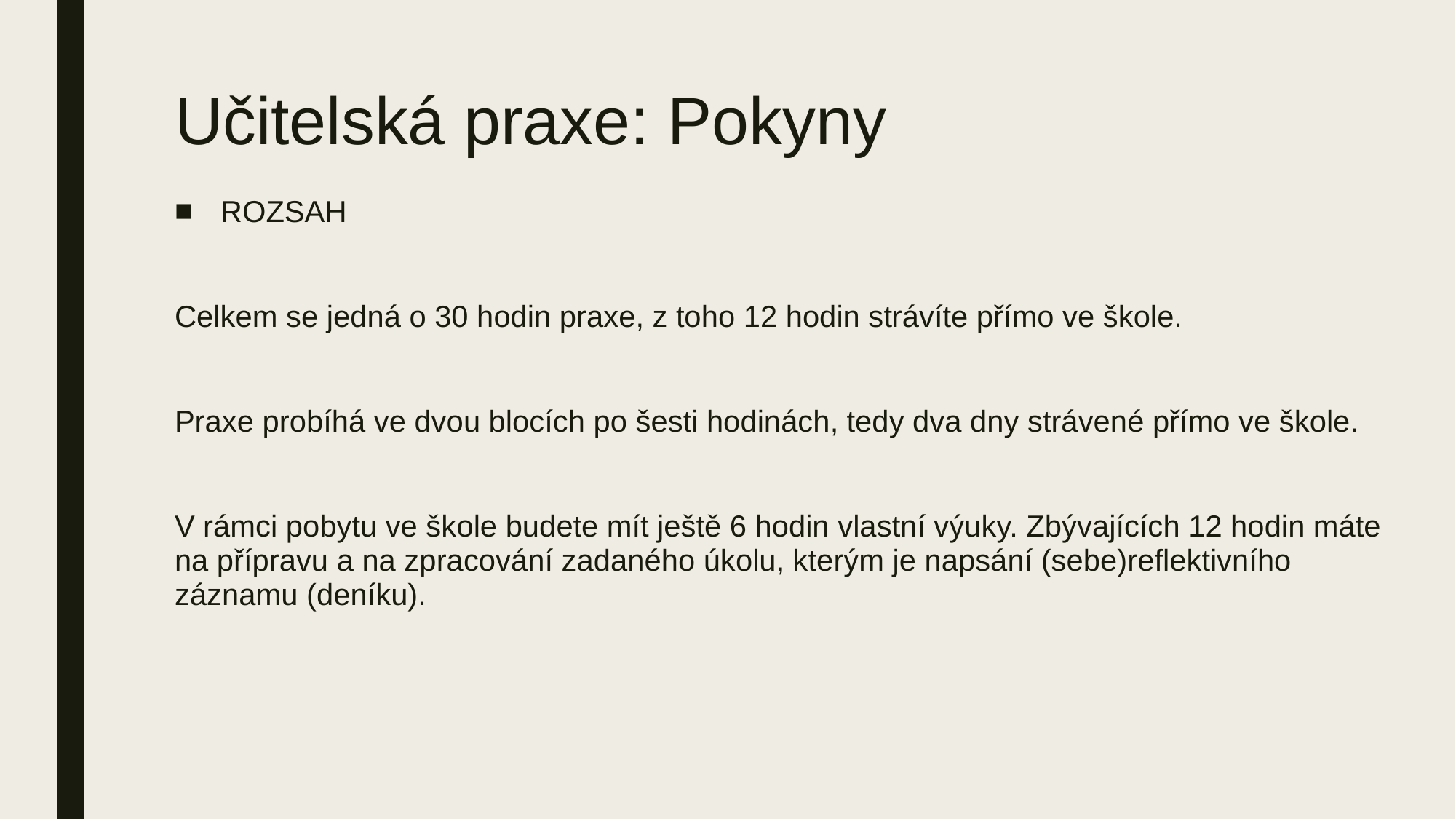

# Učitelská praxe: Pokyny
ROZSAH

Celkem se jedná o 30 hodin praxe, z toho 12 hodin strávíte přímo ve škole.

Praxe probíhá ve dvou blocích po šesti hodinách, tedy dva dny strávené přímo ve škole.

V rámci pobytu ve škole budete mít ještě 6 hodin vlastní výuky. Zbývajících 12 hodin máte na přípravu a na zpracování zadaného úkolu, kterým je napsání (sebe)reflektivního záznamu (deníku).